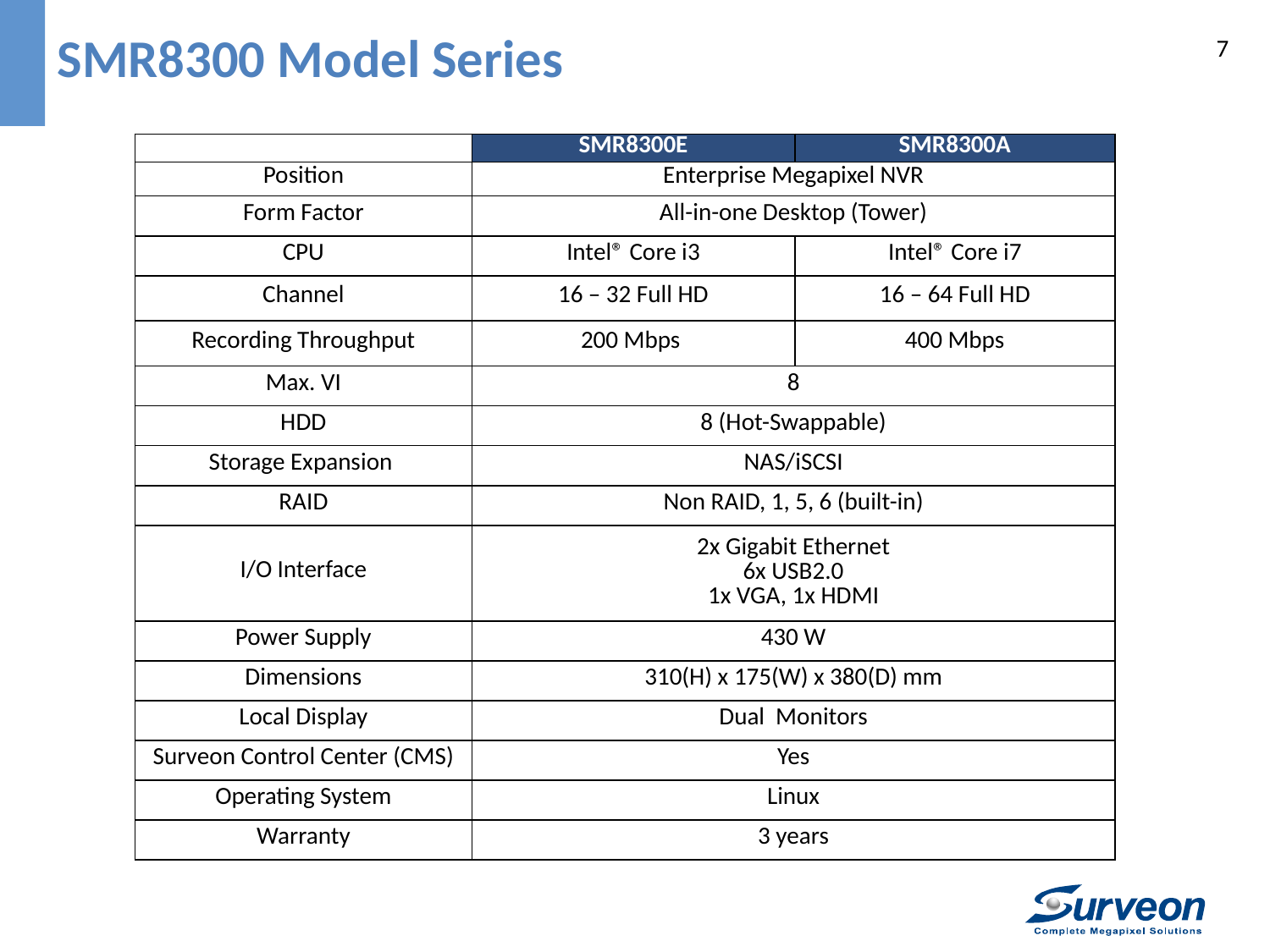

SMR8300 Model Series
7
|  | SMR8300E | SMR8300A |
| --- | --- | --- |
| Position | Enterprise Megapixel NVR |  |
| Form Factor | All-in-one Desktop (Tower) |  |
| CPU | Intel® Core i3 | Intel® Core i7 |
| Channel | 16 – 32 Full HD | 16 – 64 Full HD |
| Recording Throughput | 200 Mbps | 400 Mbps |
| Max. VI | 8 |  |
| HDD | 8 (Hot-Swappable) |  |
| Storage Expansion | NAS/iSCSI |  |
| RAID | Non RAID, 1, 5, 6 (built-in) |  |
| I/O Interface | 2x Gigabit Ethernet 6x USB2.0 1x VGA, 1x HDMI |  |
| Power Supply | 430 W |  |
| Dimensions | 310(H) x 175(W) x 380(D) mm |  |
| Local Display | Dual Monitors |  |
| Surveon Control Center (CMS) | Yes |  |
| Operating System | Linux |  |
| Warranty | 3 years |  |